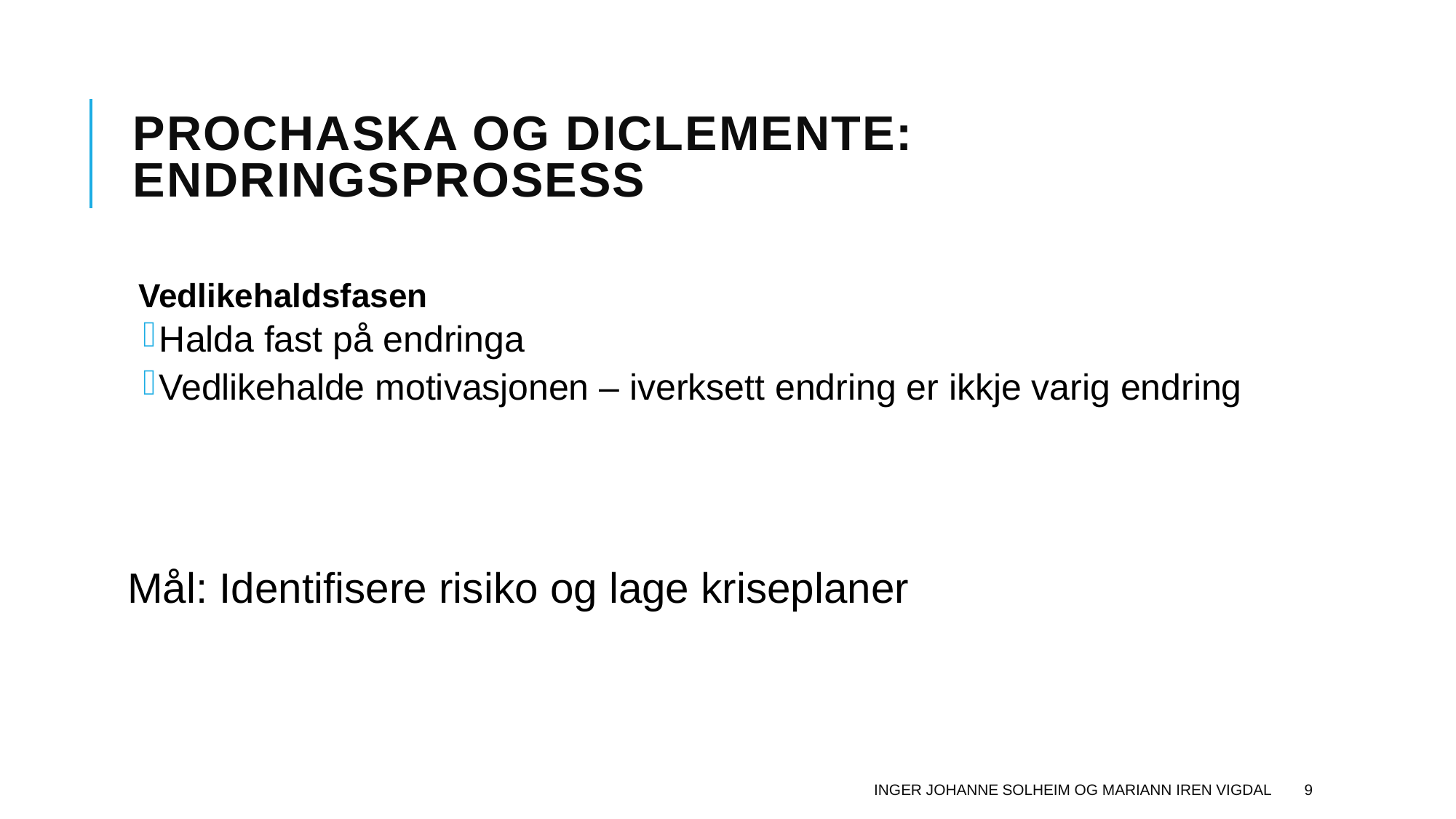

# Prochaska og DiClemente: endringsprosess
Vedlikehaldsfasen
Halda fast på endringa
Vedlikehalde motivasjonen – iverksett endring er ikkje varig endring

Mål: Identifisere risiko og lage kriseplaner
Inger Johanne Solheim og Mariann Iren Vigdal
9